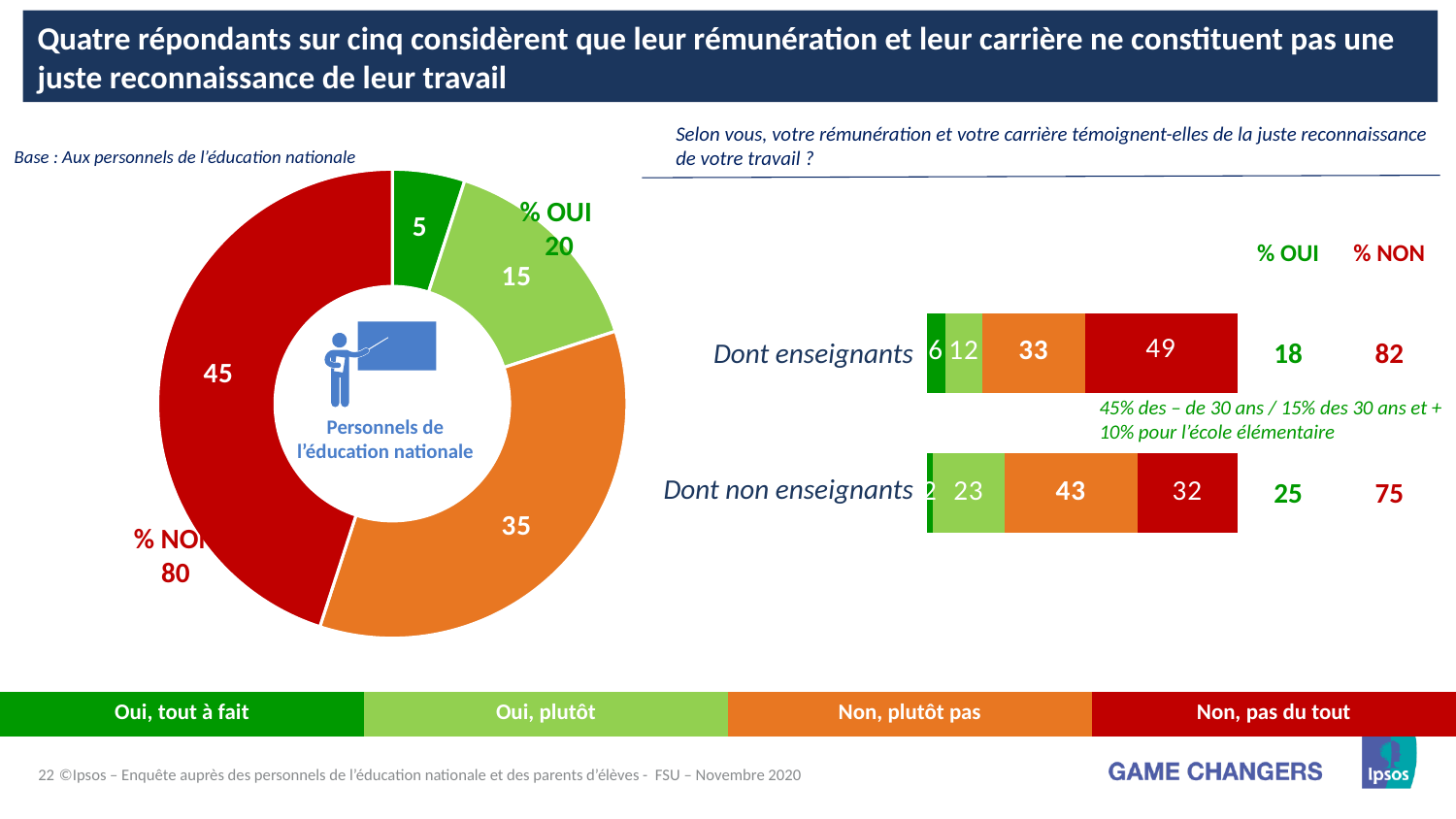

Quatre répondants sur cinq considèrent que leur rémunération et leur carrière ne constituent pas une juste reconnaissance de leur travail
Selon vous, votre rémunération et votre carrière témoignent-elles de la juste reconnaissance de votre travail ?
Base : Aux personnels de l’éducation nationale

### Chart

| Category | Grand public |
|---|---|
| Oui, tout à fait | 5.0 |
| Oui, plutôt | 15.0 |
| Non, plutôt pas | 35.0 |
| Non, pas du tout | 45.0 |
% Oui
20
| % OUI | % NON |
| --- | --- |
| 18 | 82 |
| 25 | 75 |

### Chart

| Category | Oui, tout à fait | Oui, plutôt | Non, plutôt pas | Non, pas du tout |
|---|---|---|---|---|
| Enseignants | 6.0 | 12.0 | 33.0 | 49.0 |
| Non enseignants | 2.0 | 23.0 | 43.0 | 32.0 |

Dont enseignants
45% des – de 30 ans / 15% des 30 ans et +
10% pour l’école élémentaire
Personnels de l’éducation nationale
Dont non enseignants
% Non
80
| Oui, tout à fait | Oui, plutôt | Non, plutôt pas | Non, pas du tout |
| --- | --- | --- | --- |
©Ipsos – Enquête auprès des personnels de l’éducation nationale et des parents d’élèves -  FSU – Novembre 2020